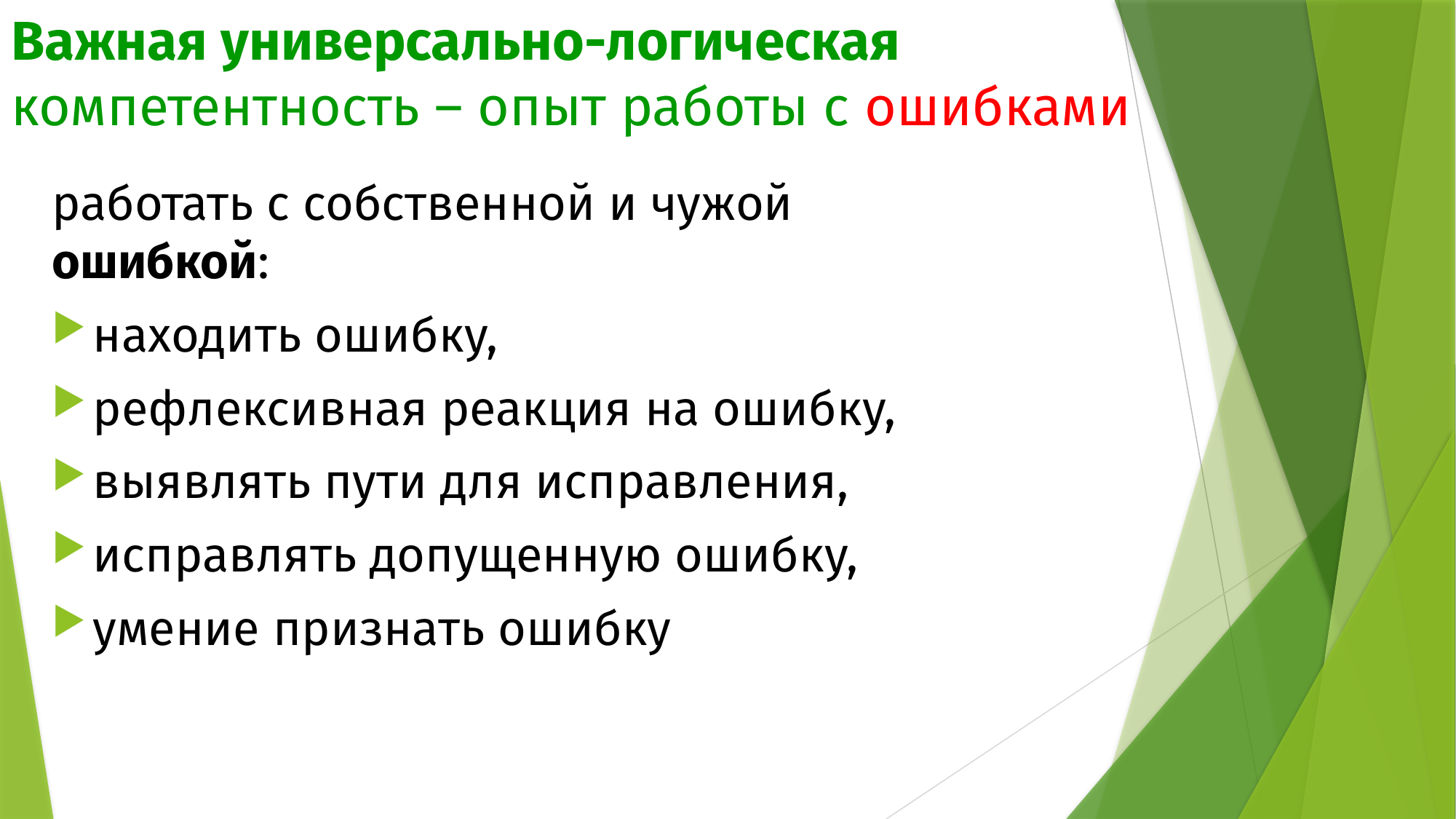

# Важная универсально-логическая компетентность – опыт работы с ошибками
работать с собственной и чужой ошибкой:
находить ошибку,
рефлексивная реакция на ошибку,
выявлять пути для исправления,
исправлять допущенную ошибку,
умение признать ошибку